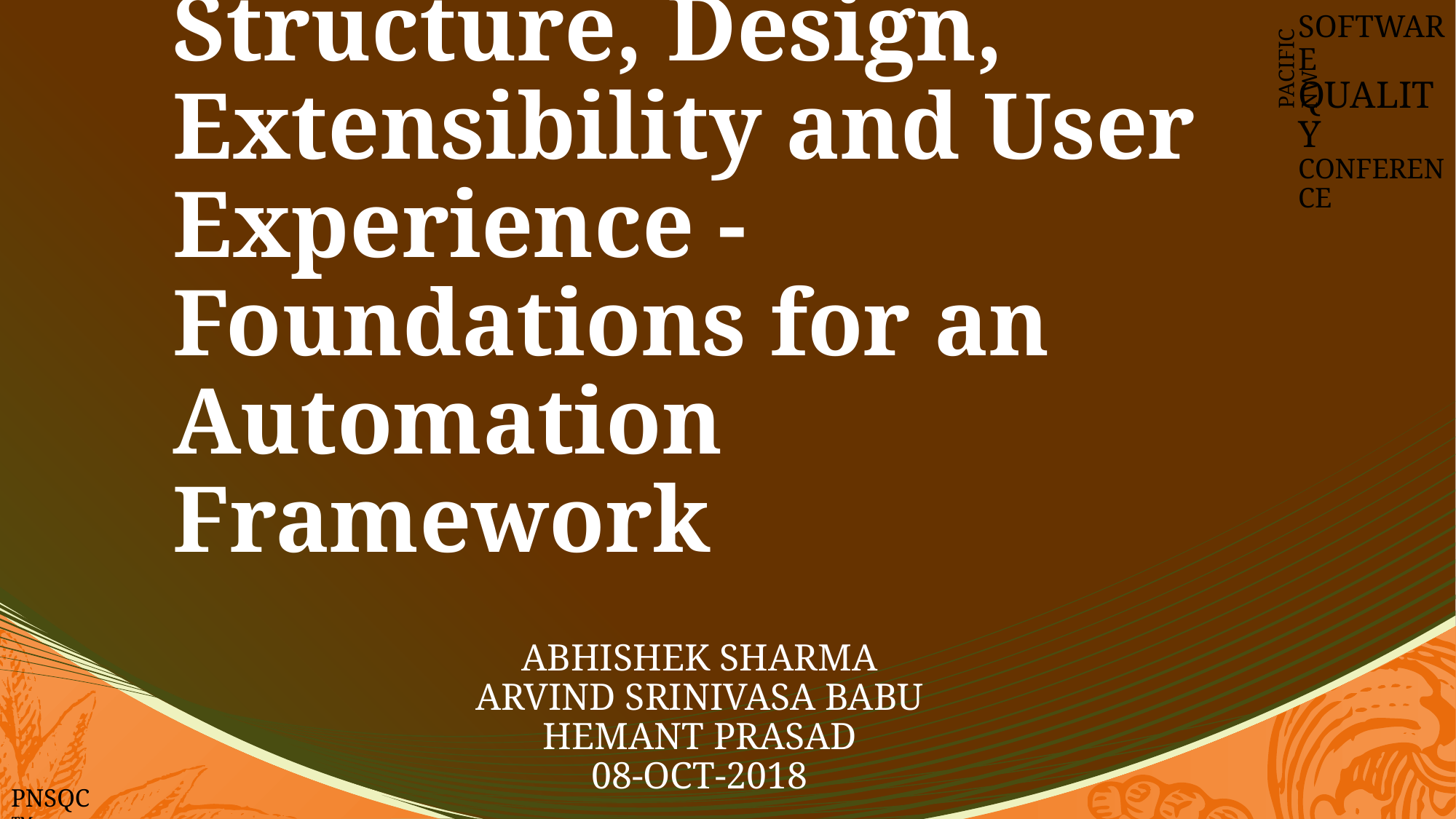

SOFTWARE
QUALITY
CONFERENCE
PACIFIC   NW
# Structure, Design, Extensibility and User Experience - Foundations for an Automation Framework
ABHISHEK SHARMA
ARVIND SRINIVASA BABU
HEMANT PRASAD
08-OCT-2018
PNSQC ™